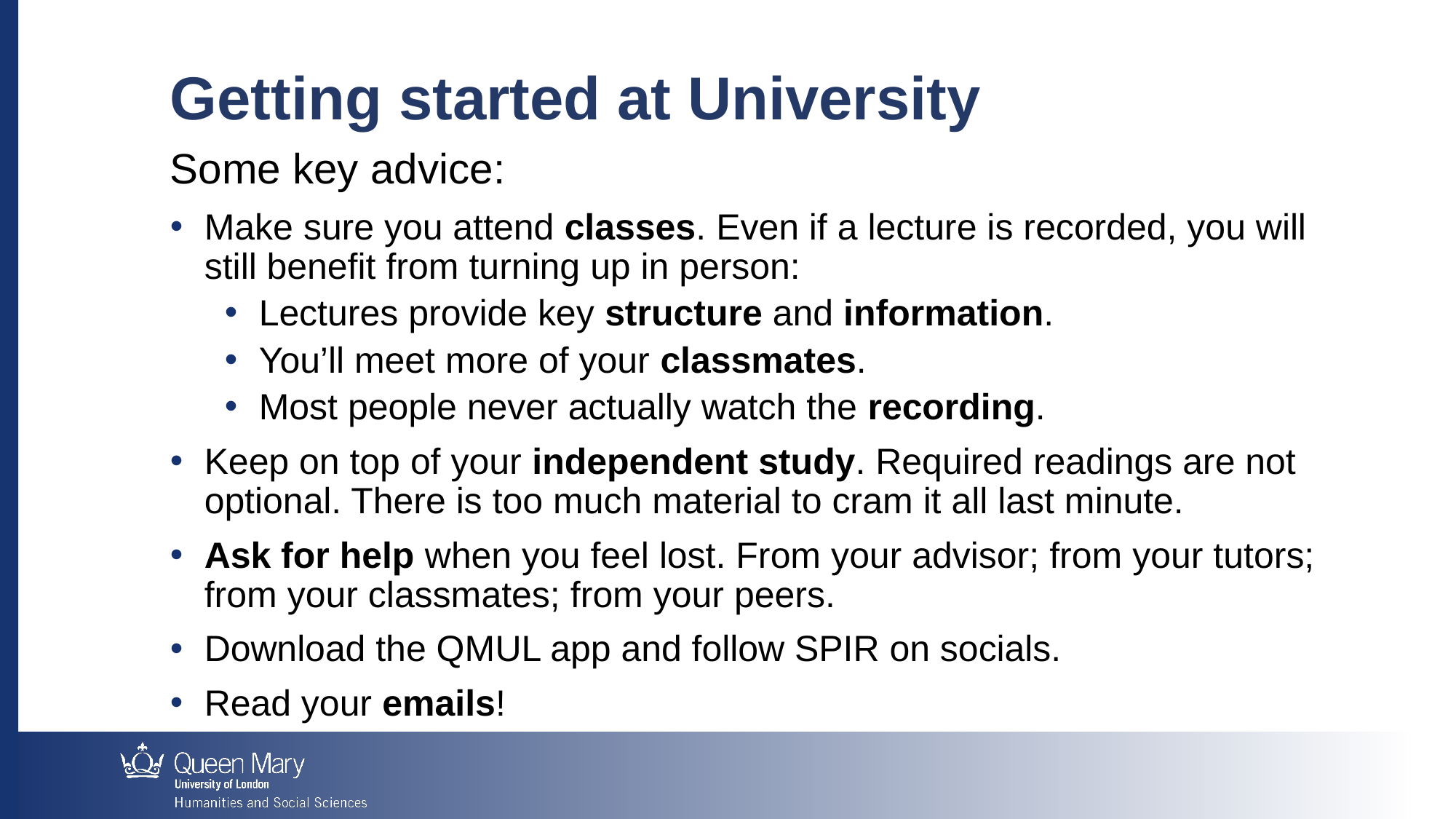

Getting started at University

Some key advice:
Make sure you attend classes. Even if a lecture is recorded, you will still benefit from turning up in person:
Lectures provide key structure and information.
You’ll meet more of your classmates.
Most people never actually watch the recording.
Keep on top of your independent study. Required readings are not optional. There is too much material to cram it all last minute.
Ask for help when you feel lost. From your advisor; from your tutors; from your classmates; from your peers.
Download the QMUL app and follow SPIR on socials.
Read your emails!